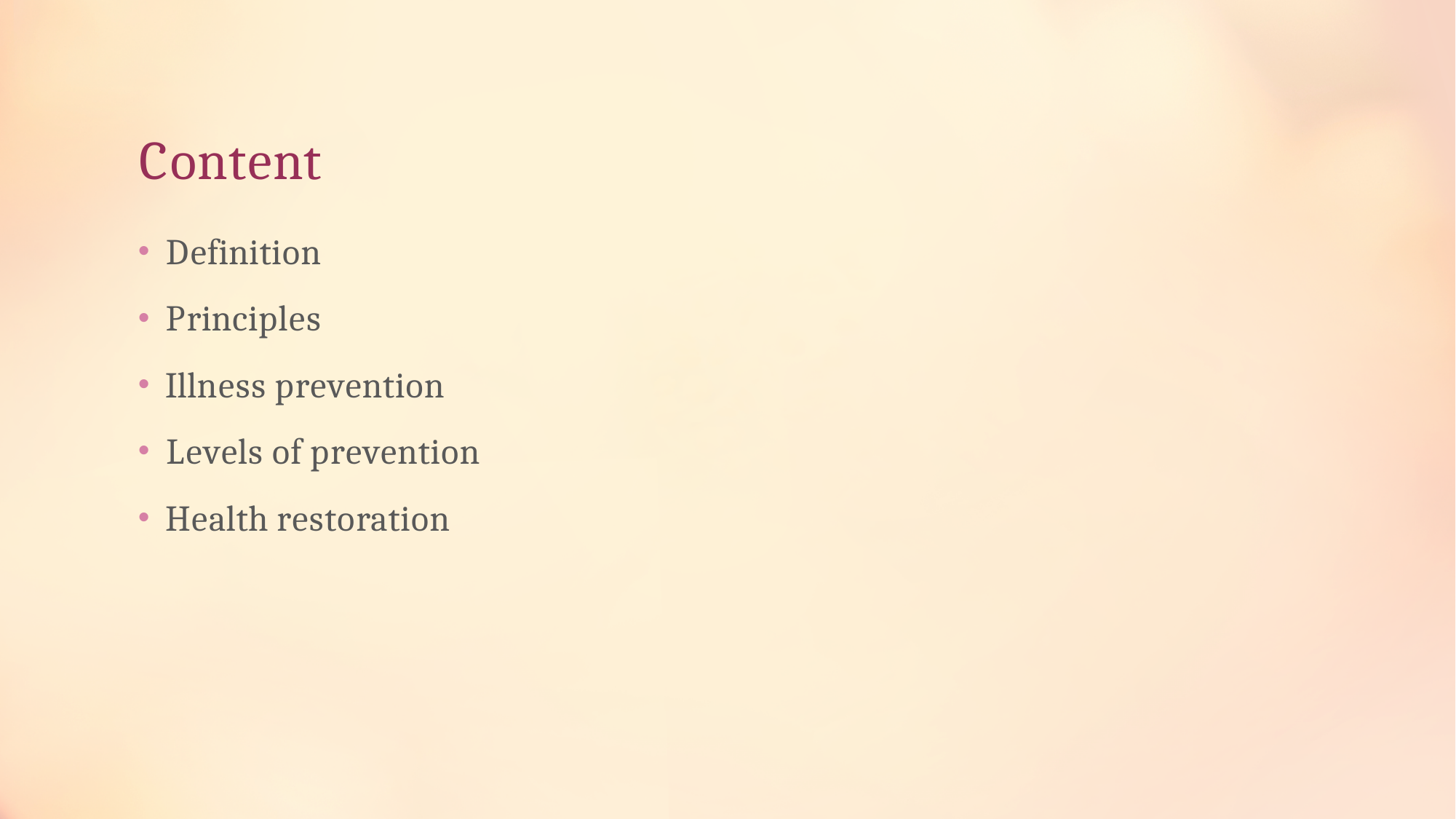

# Content
Definition
Principles
Illness prevention
Levels of prevention
Health restoration